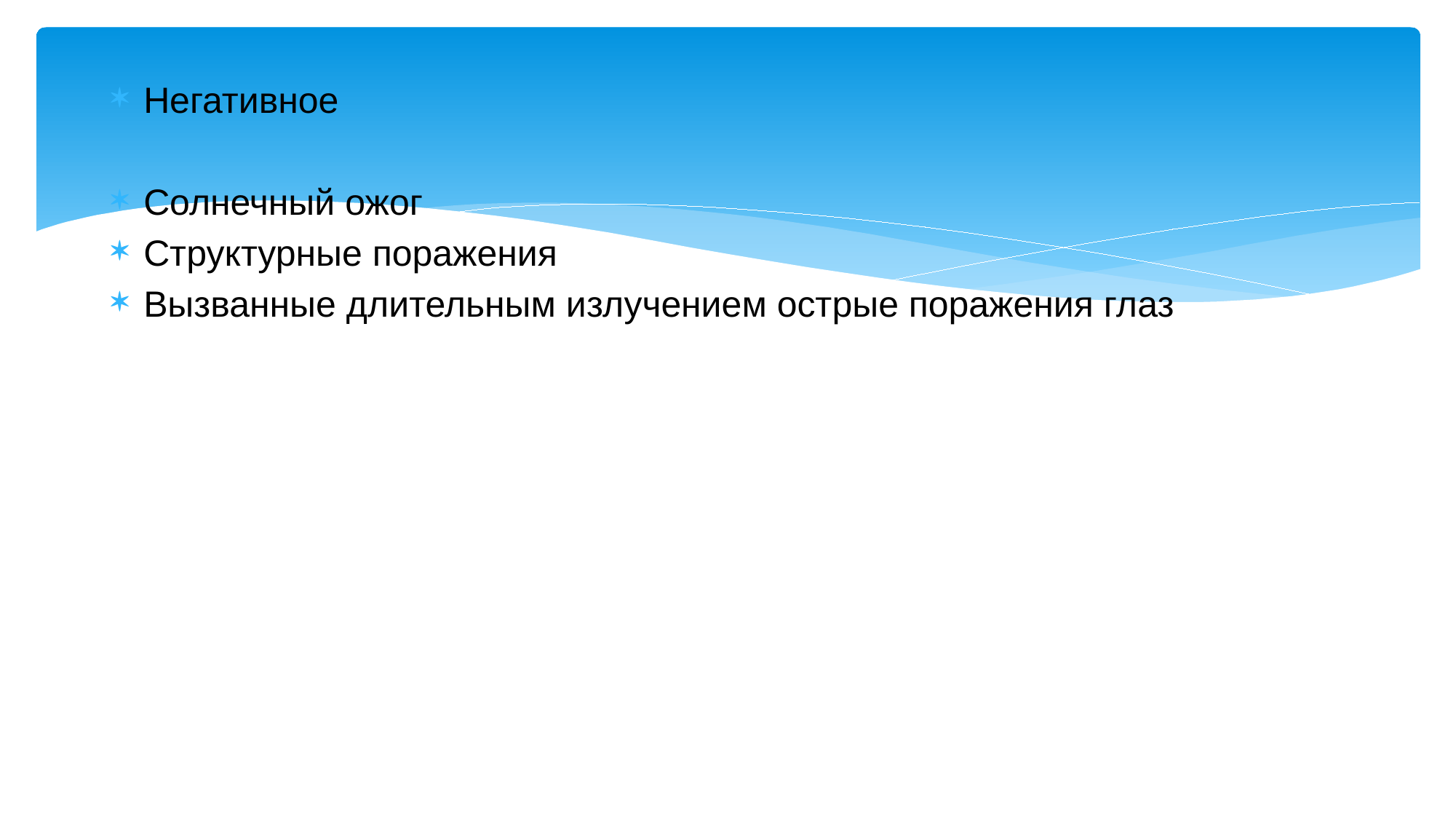

Негативное

Солнечный ожог
Структурные поражения
Вызванные длительным излучением острые поражения глаз